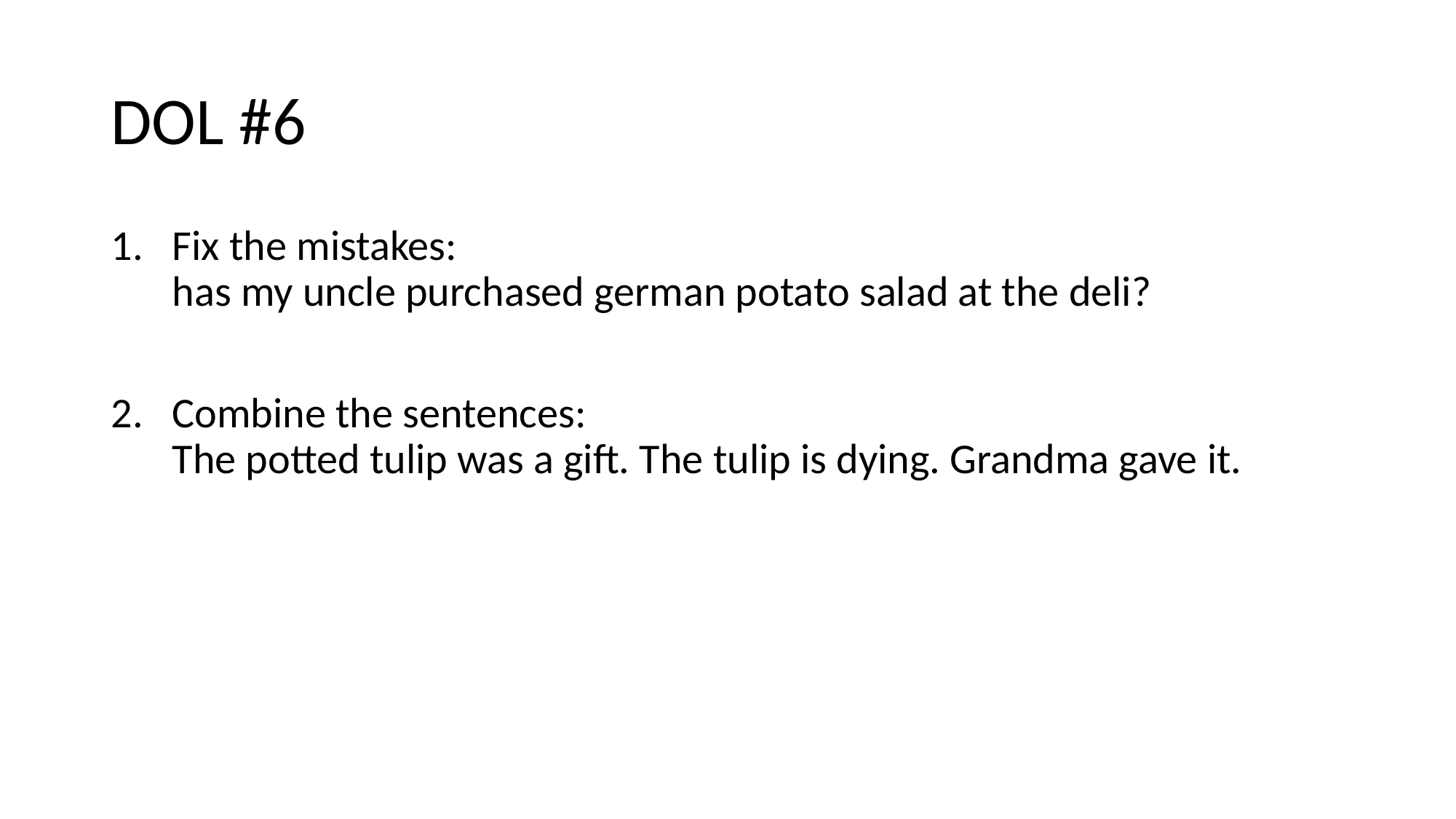

# DOL #6
Fix the mistakes:
has my uncle purchased german potato salad at the deli?

Combine the sentences:
The potted tulip was a gift. The tulip is dying. Grandma gave it.